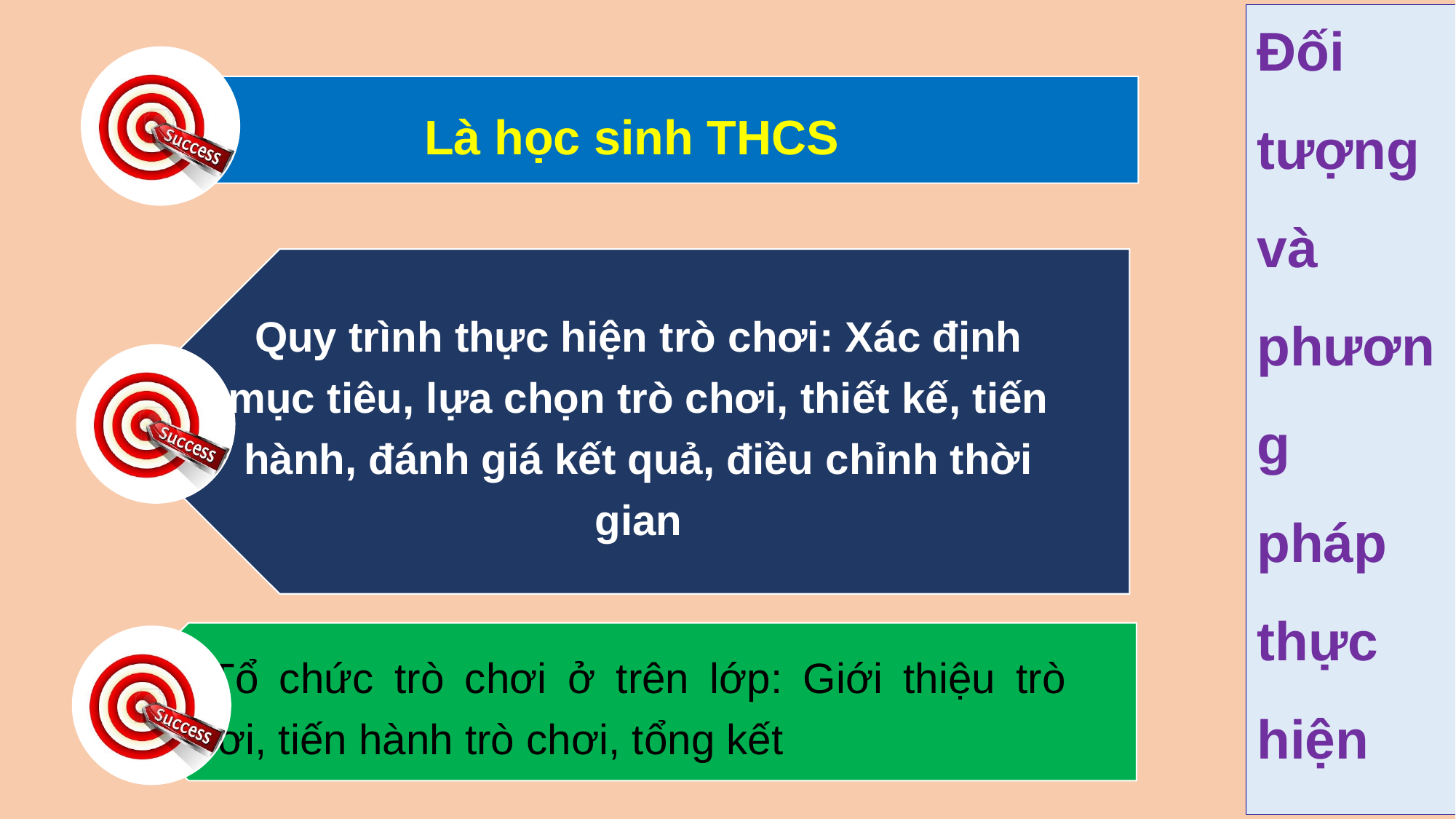

# Đối tượng và phương pháp thực hiện
Là học sinh THCS
Quy trình thực hiện trò chơi: Xác định mục tiêu, lựa chọn trò chơi, thiết kế, tiến hành, đánh giá kết quả, điều chỉnh thời gian
* Tổ chức trò chơi ở trên lớp: Giới thiệu trò chơi, tiến hành trò chơi, tổng kết